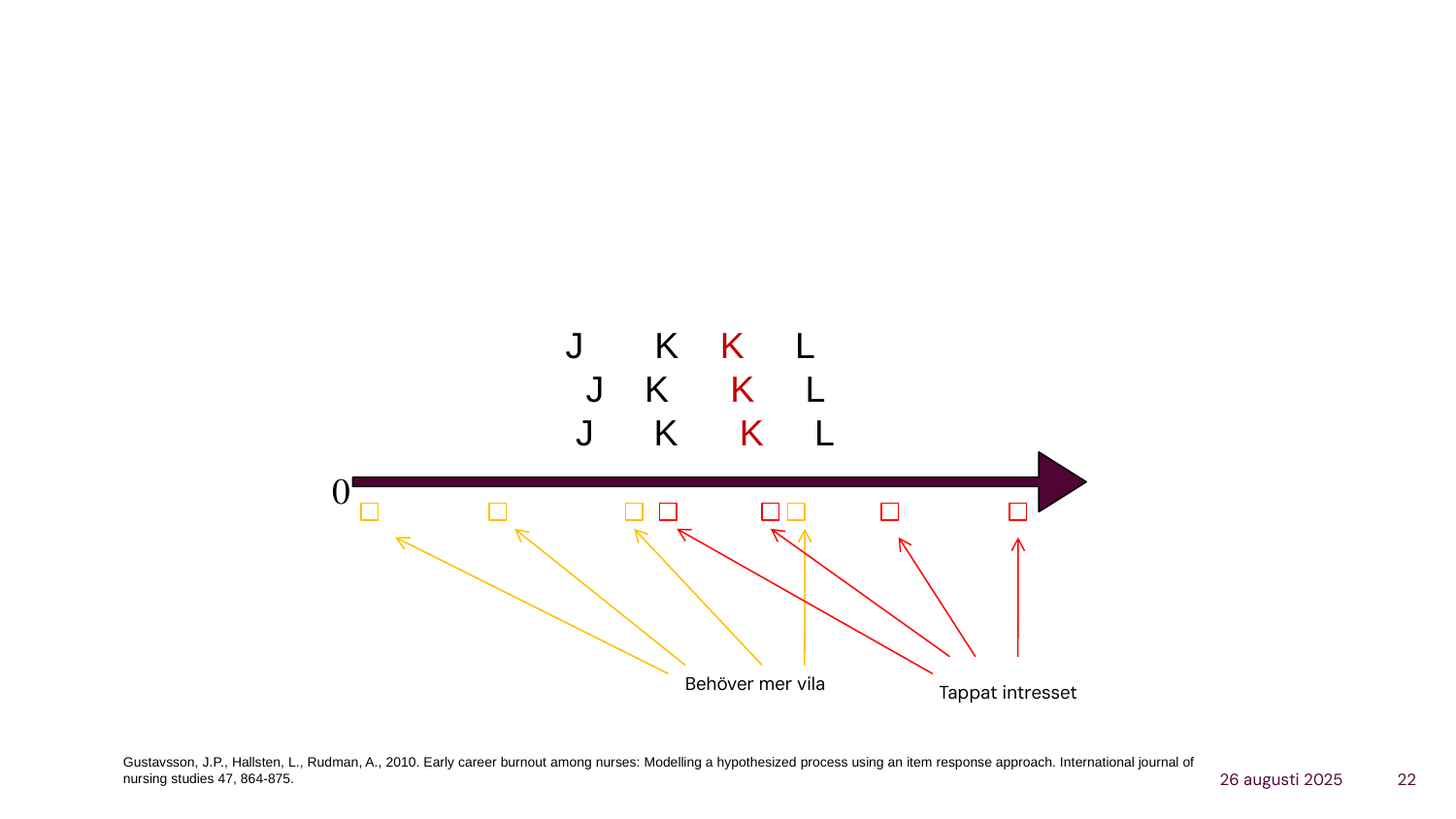

#

J       K    K     L
  J    K      K     L
 J      K      K     L

0                                                                                   21

Behöver mer vila
Tappat intresset
Gustavsson, J.P., Hallsten, L., Rudman, A., 2010. Early career burnout among nurses: Modelling a hypothesized process using an item response approach. International journal of nursing studies 47, 864-875.
26 augusti 2025
22